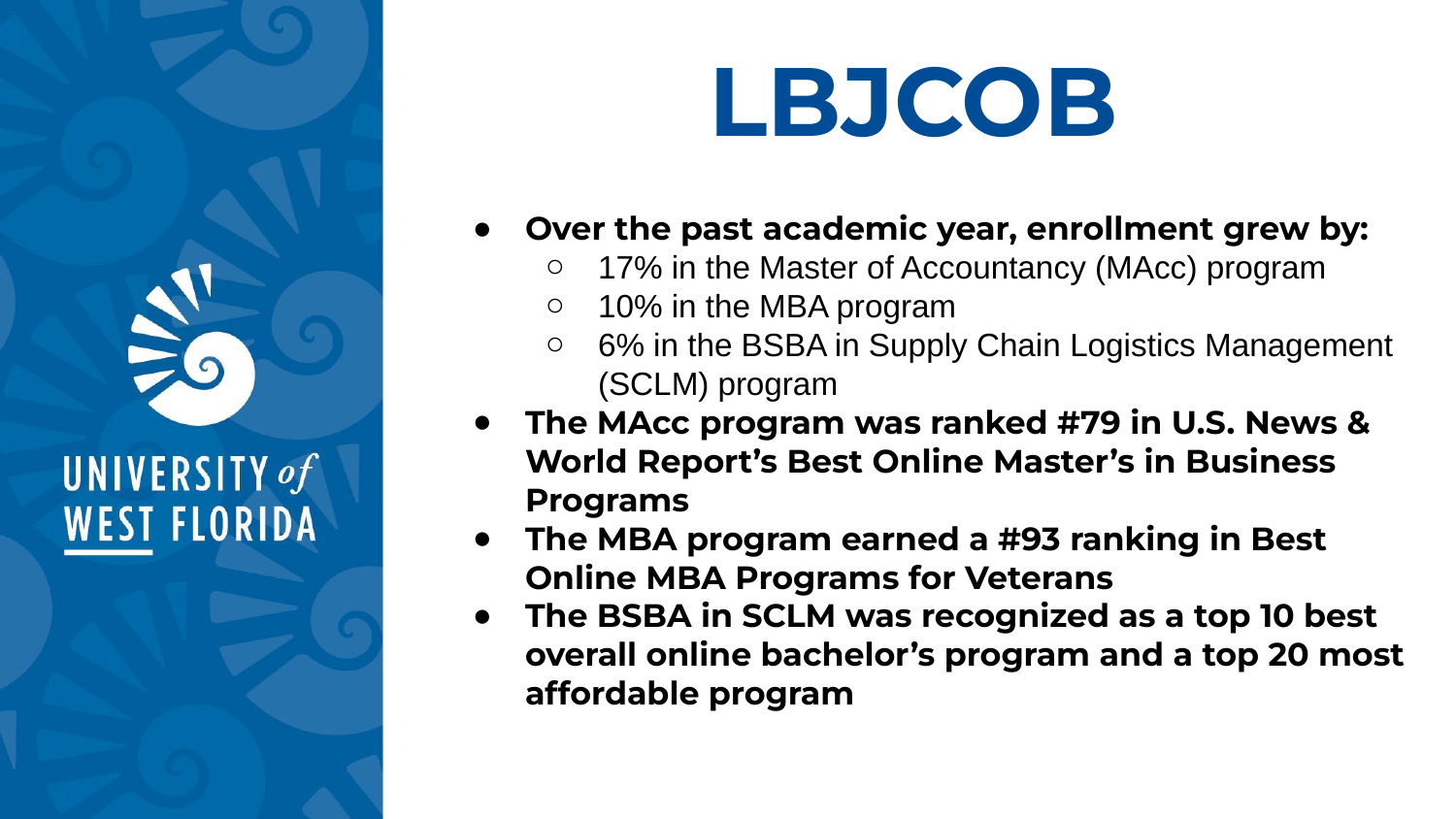

LBJCOB
Over the past academic year, enrollment grew by:
17% in the Master of Accountancy (MAcc) program
10% in the MBA program
6% in the BSBA in Supply Chain Logistics Management (SCLM) program
The MAcc program was ranked #79 in U.S. News & World Report’s Best Online Master’s in Business Programs
The MBA program earned a #93 ranking in Best Online MBA Programs for Veterans
The BSBA in SCLM was recognized as a top 10 best overall online bachelor’s program and a top 20 most affordable program